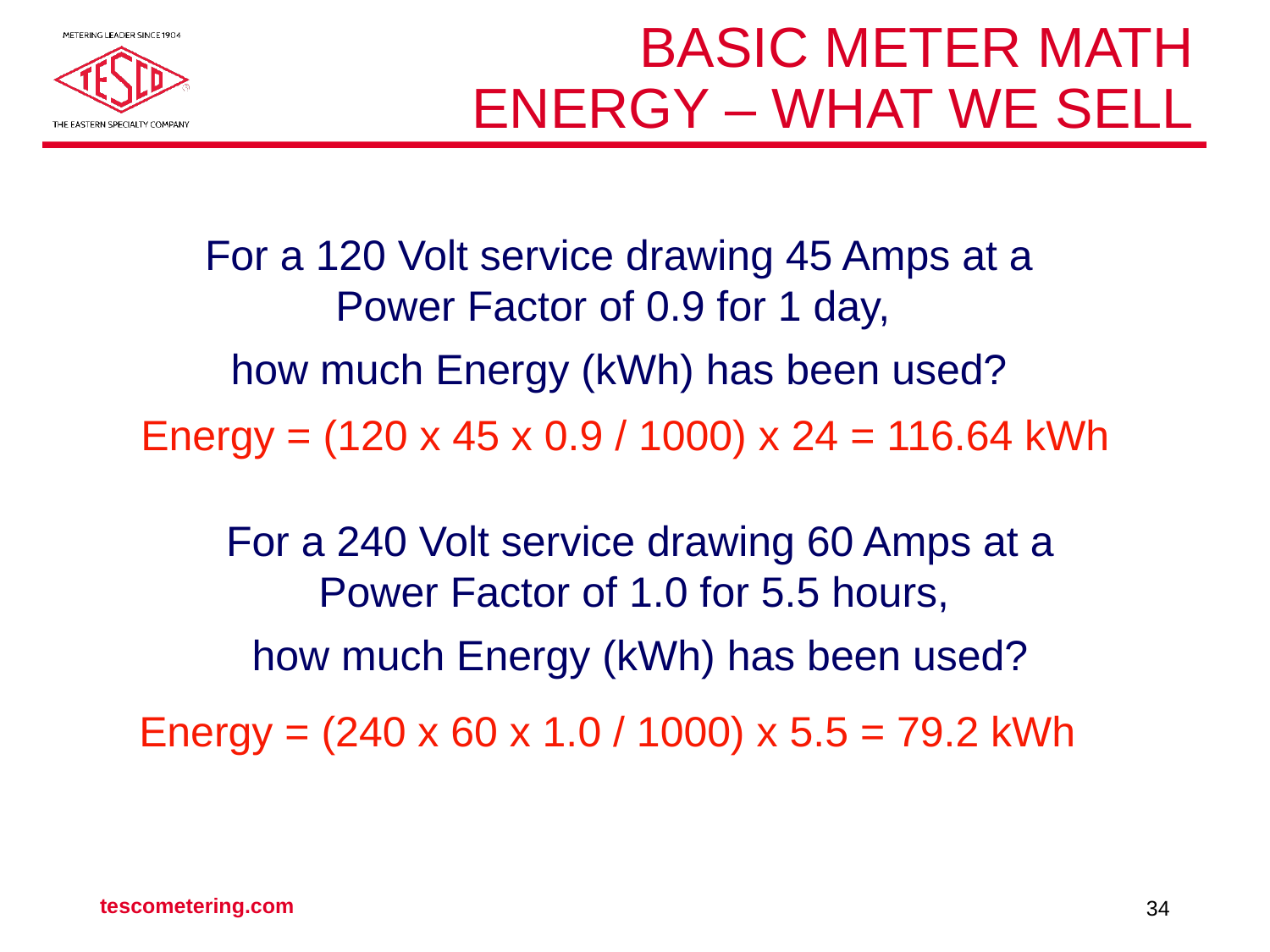

# Basic Meter Math Energy – What We Sell
For a 120 Volt service drawing 45 Amps at a Power Factor of 0.9 for 1 day,
how much Energy (kWh) has been used?
Energy = (120 x 45 x 0.9 / 1000) x 24 = 116.64 kWh
For a 240 Volt service drawing 60 Amps at a Power Factor of 1.0 for 5.5 hours,
how much Energy (kWh) has been used?
Energy = (240 x 60 x 1.0 / 1000) x 5.5 = 79.2 kWh
tescometering.com
34